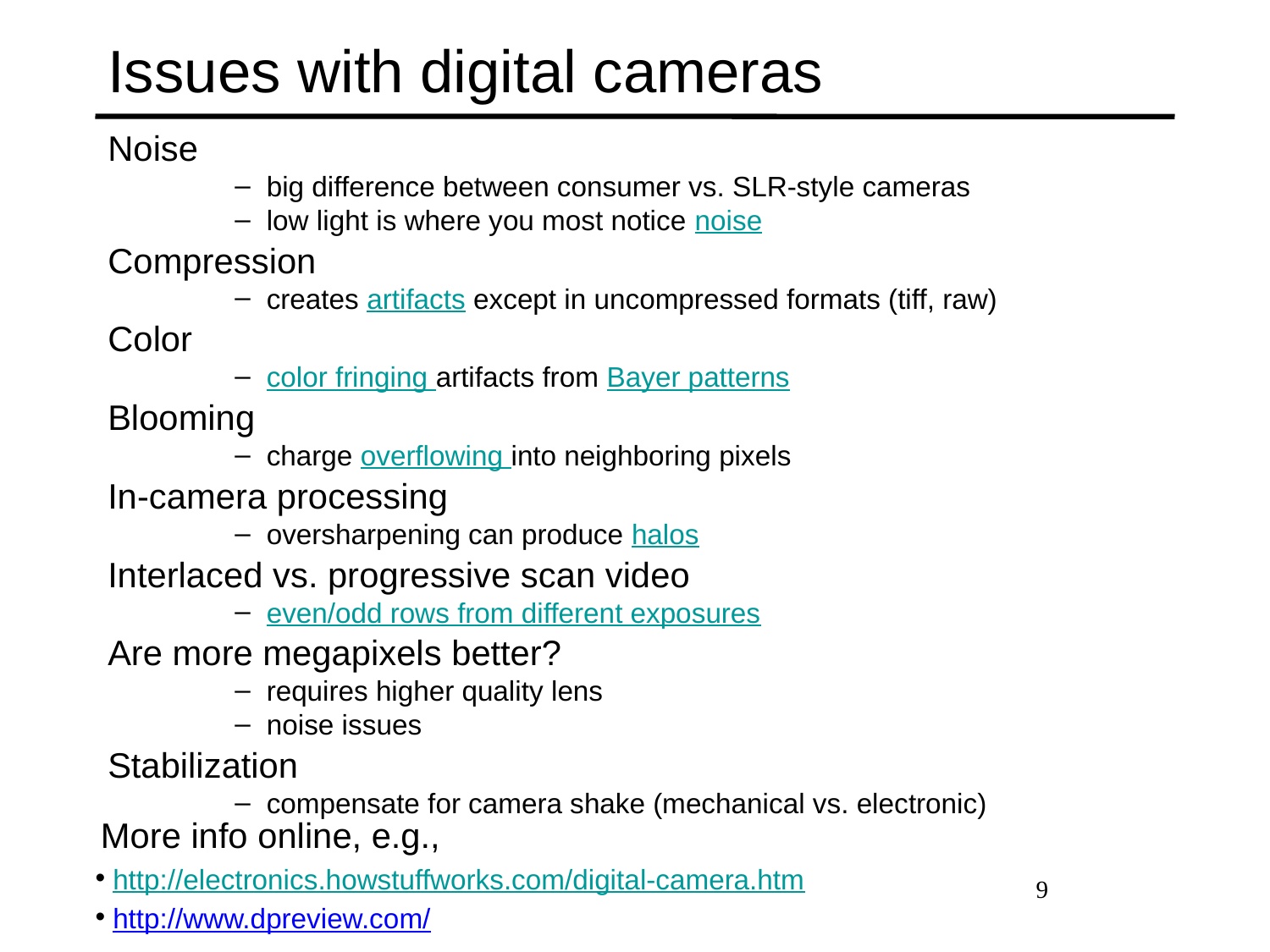

# Issues with digital cameras

Noise
big difference between consumer vs. SLR-style cameras
low light is where you most notice noise
Compression
creates artifacts except in uncompressed formats (tiff, raw)
Color
color fringing artifacts from Bayer patterns
Blooming
charge overflowing into neighboring pixels
In-camera processing
oversharpening can produce halos
Interlaced vs. progressive scan video
even/odd rows from different exposures
Are more megapixels better?
requires higher quality lens
noise issues
Stabilization
compensate for camera shake (mechanical vs. electronic)
More info online, e.g.,
 http://electronics.howstuffworks.com/digital-camera.htm
 http://www.dpreview.com/
9